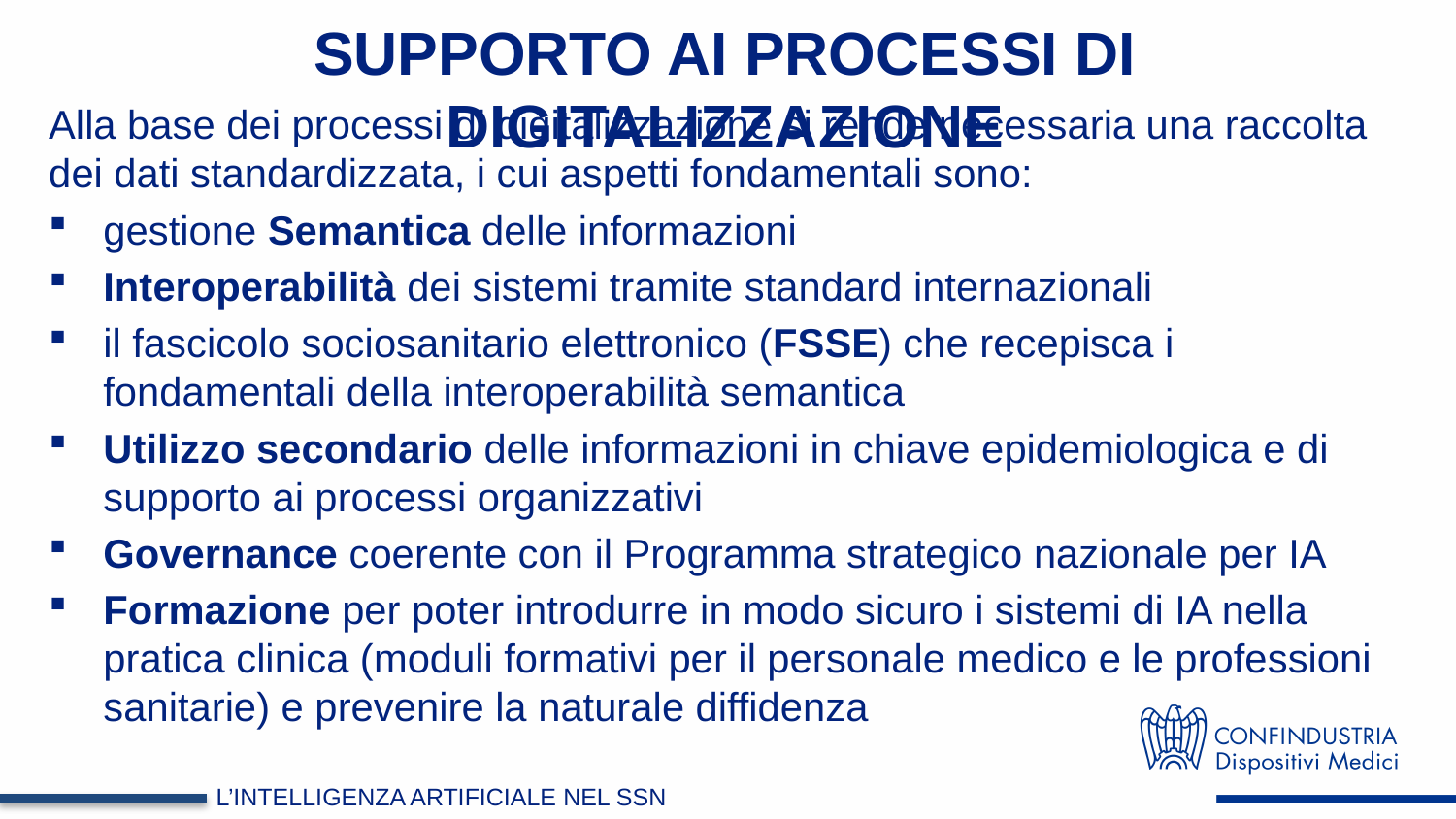

SUPPORTO AI PROCESSI DI DIGITALIZZAZIONE
Alla base dei processi di digitalizzazione si rende necessaria una raccolta dei dati standardizzata, i cui aspetti fondamentali sono:
gestione Semantica delle informazioni
Interoperabilità dei sistemi tramite standard internazionali
il fascicolo sociosanitario elettronico (FSSE) che recepisca i fondamentali della interoperabilità semantica
Utilizzo secondario delle informazioni in chiave epidemiologica e di supporto ai processi organizzativi
Governance coerente con il Programma strategico nazionale per IA
Formazione per poter introdurre in modo sicuro i sistemi di IA nella pratica clinica (moduli formativi per il personale medico e le professioni sanitarie) e prevenire la naturale diffidenza
L’INTELLIGENZA ARTIFICIALE NEL SSN